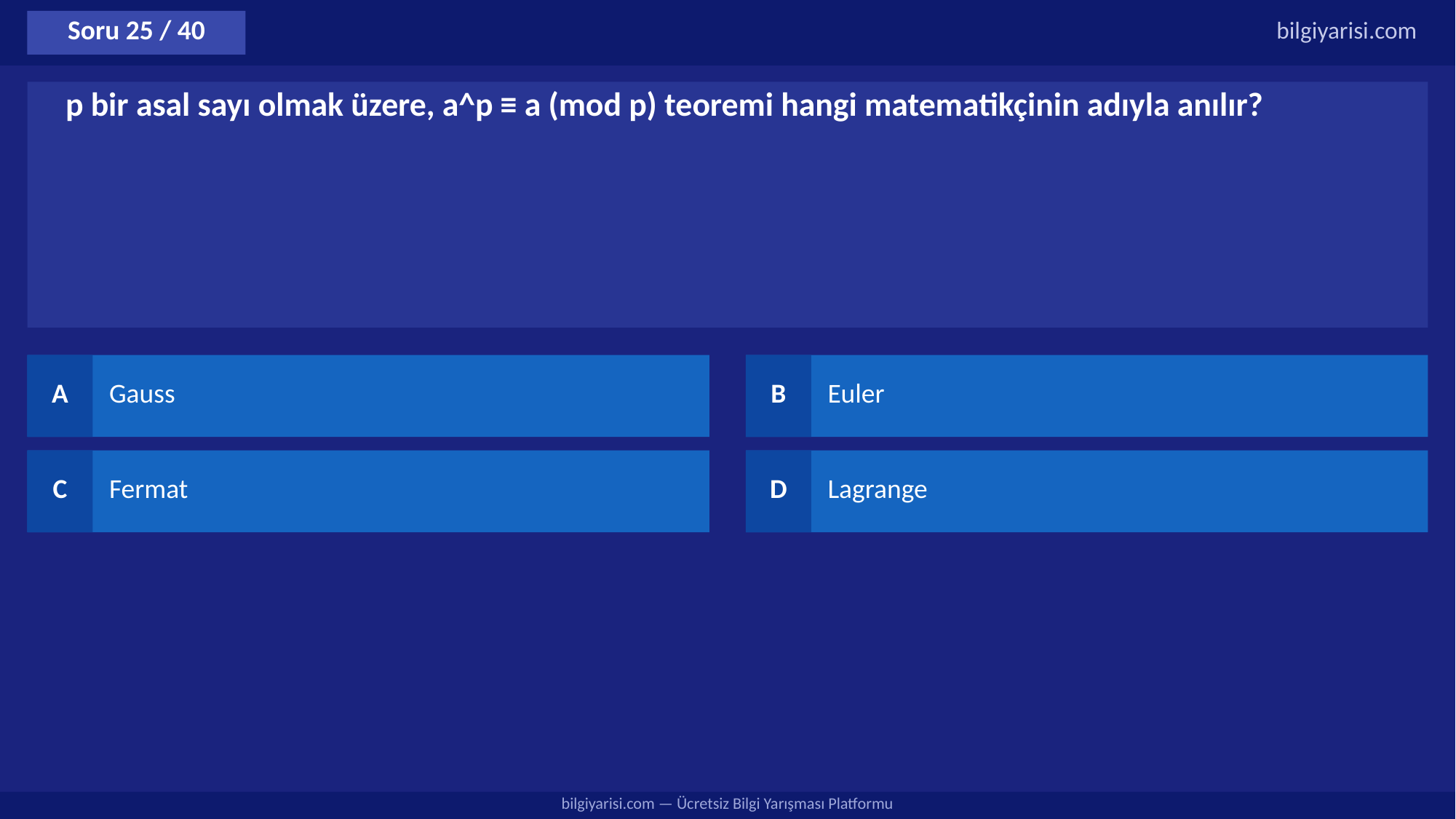

Soru 25 / 40
bilgiyarisi.com

p bir asal sayı olmak üzere, a^p ≡ a (mod p) teoremi hangi matematikçinin adıyla anılır?

A
Gauss

B
Euler

C
Fermat

D
Lagrange
bilgiyarisi.com — Ücretsiz Bilgi Yarışması Platformu